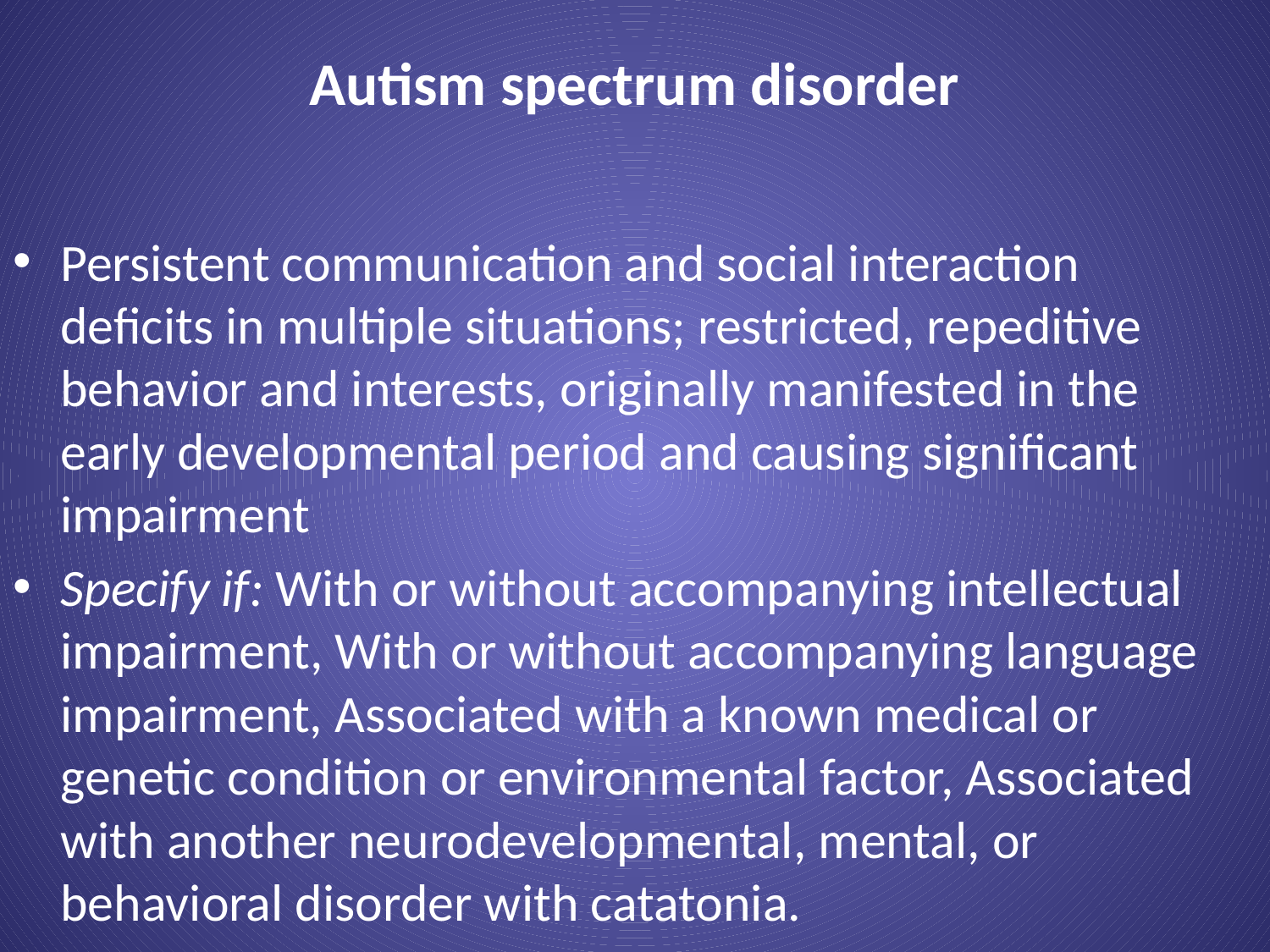

# Autism spectrum disorder
Persistent communication and social interaction deficits in multiple situations; restricted, repeditive behavior and interests, originally manifested in the early developmental period and causing significant impairment
Specify if: With or without accompanying intellectual impairment, With or without accompanying language impairment, Associated with a known medical or genetic condition or environmental factor, Associated with another neurodevelopmental, mental, or behavioral disorder with catatonia.